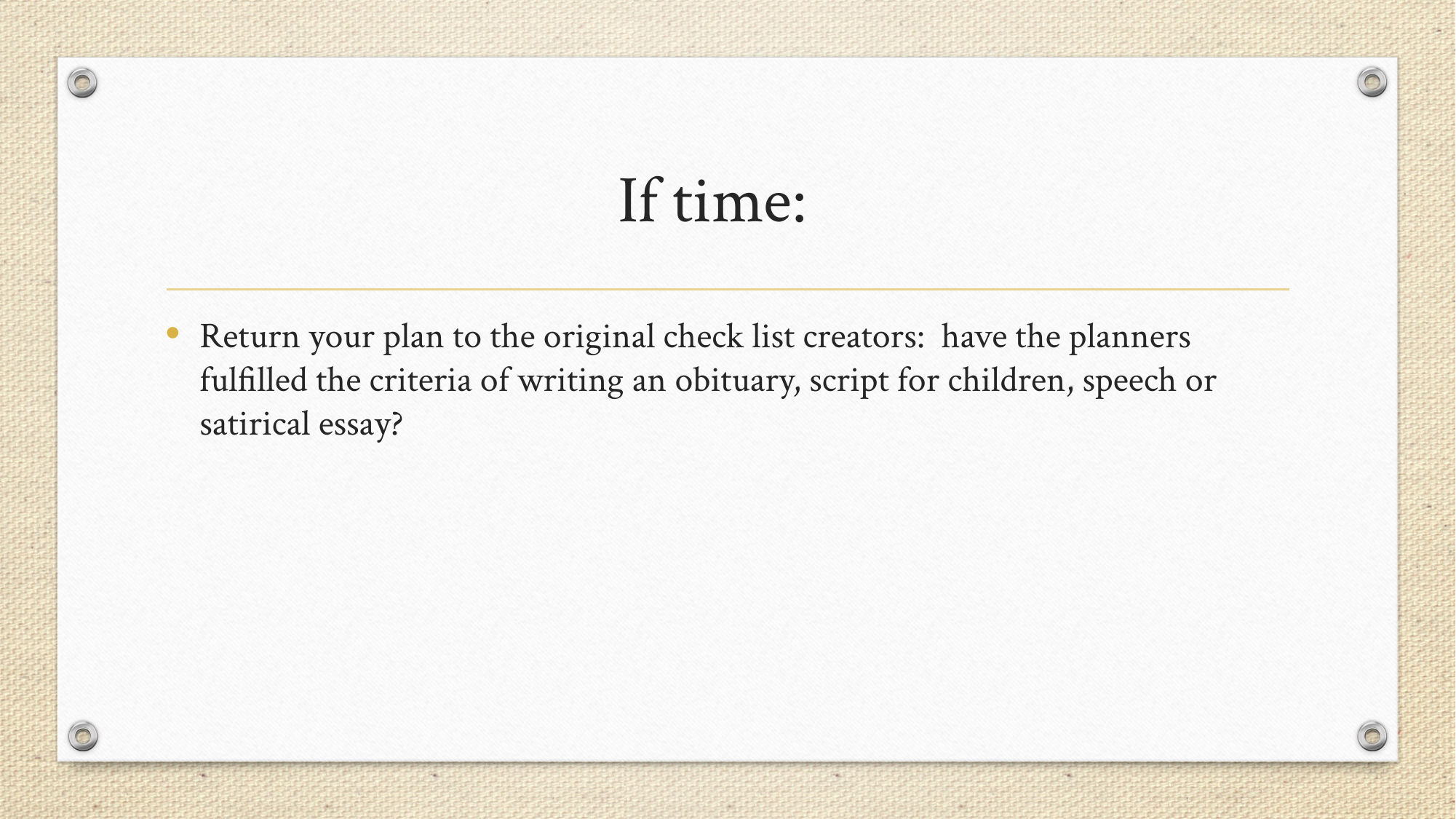

# If time:
Return your plan to the original check list creators:  have the planners fulfilled the criteria of writing an obituary, script for children, speech or satirical essay?